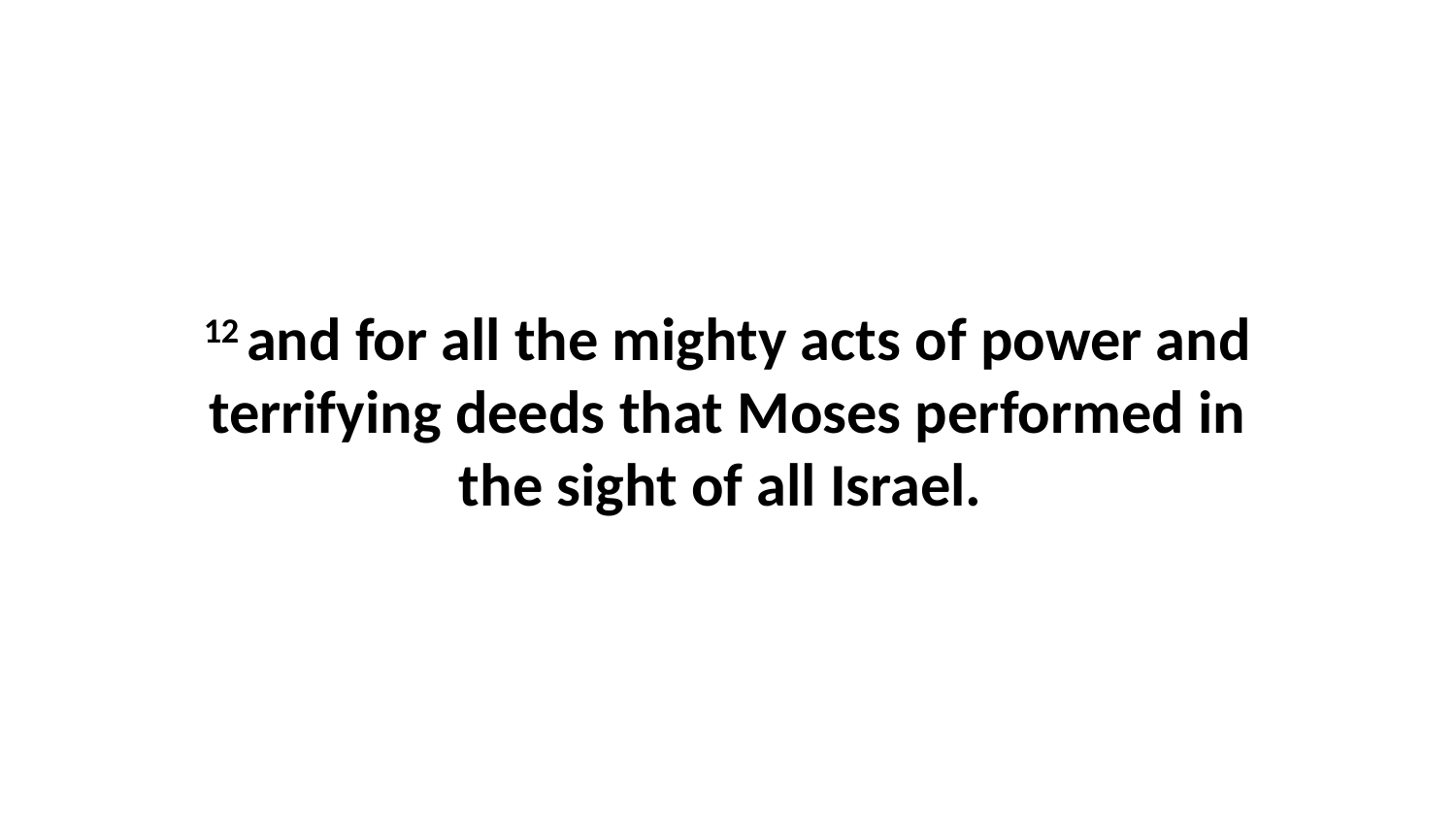

12 and for all the mighty acts of power and terrifying deeds that Moses performed in the sight of all Israel.